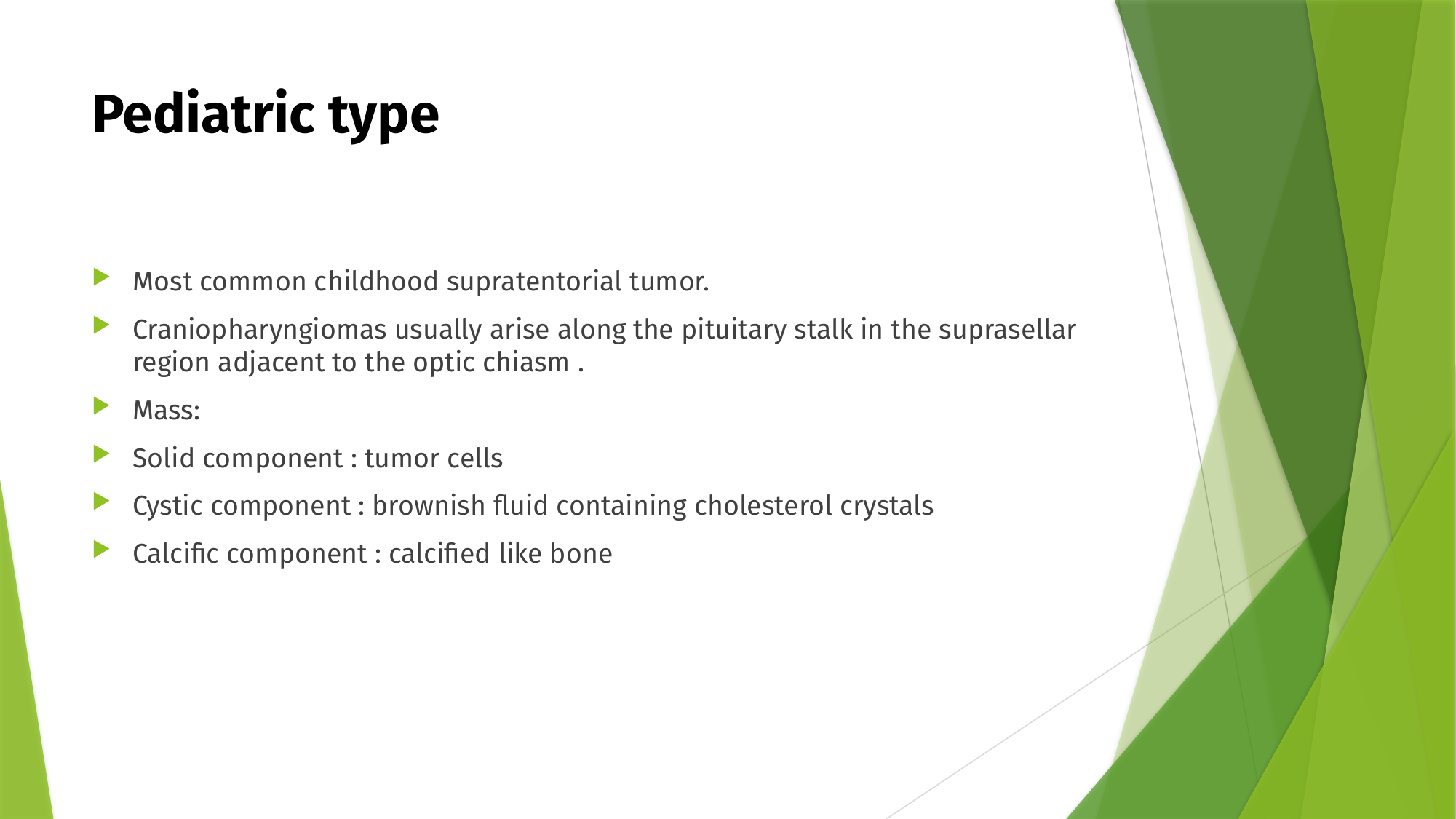

# Pediatric type
Most common childhood supratentorial tumor.
Craniopharyngiomas usually arise along the pituitary stalk in the suprasellar region adjacent to the optic chiasm .
Mass:
Solid component : tumor cells
Cystic component : brownish fluid containing cholesterol crystals
Calcific component : calcified like bone